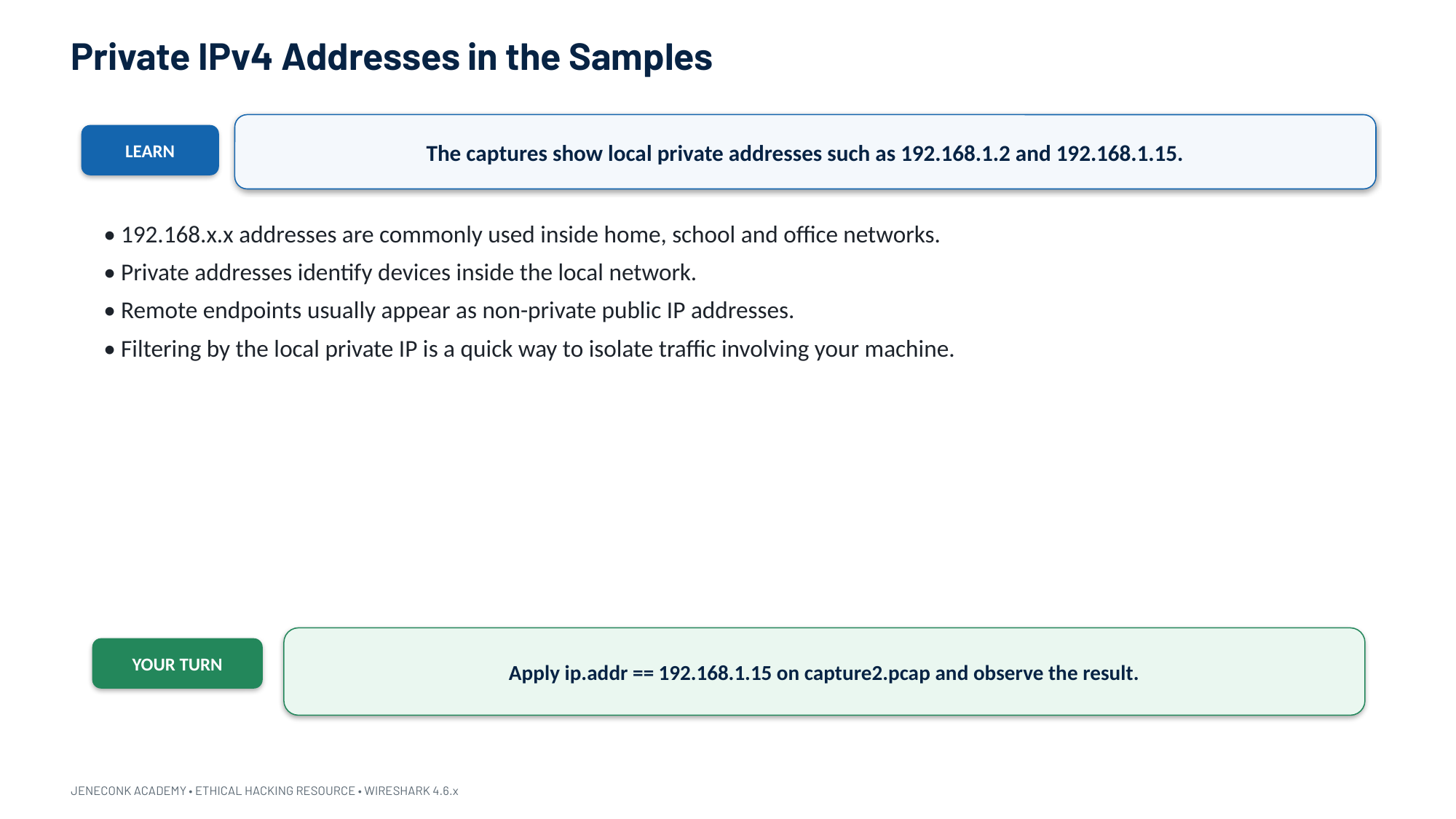

Private IPv4 Addresses in the Samples
The captures show local private addresses such as 192.168.1.2 and 192.168.1.15.
LEARN
• 192.168.x.x addresses are commonly used inside home, school and office networks.
• Private addresses identify devices inside the local network.
• Remote endpoints usually appear as non-private public IP addresses.
• Filtering by the local private IP is a quick way to isolate traffic involving your machine.
Apply ip.addr == 192.168.1.15 on capture2.pcap and observe the result.
YOUR TURN
JENECONK ACADEMY • ETHICAL HACKING RESOURCE • WIRESHARK 4.6.x